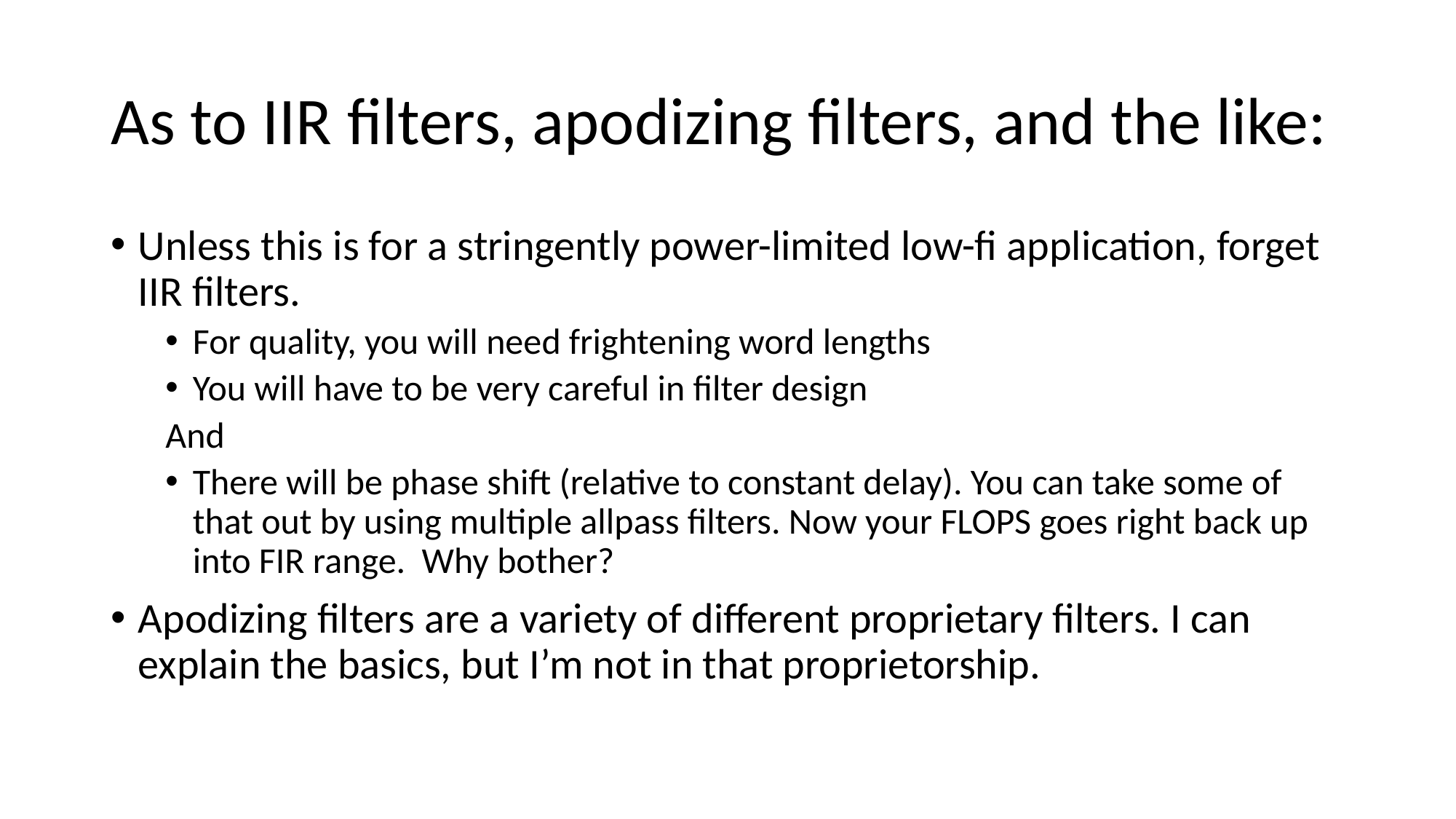

# As to IIR filters, apodizing filters, and the like:
Unless this is for a stringently power-limited low-fi application, forget IIR filters.
For quality, you will need frightening word lengths
You will have to be very careful in filter design
And
There will be phase shift (relative to constant delay). You can take some of that out by using multiple allpass filters. Now your FLOPS goes right back up into FIR range.  Why bother?
Apodizing filters are a variety of different proprietary filters. I can explain the basics, but I’m not in that proprietorship.